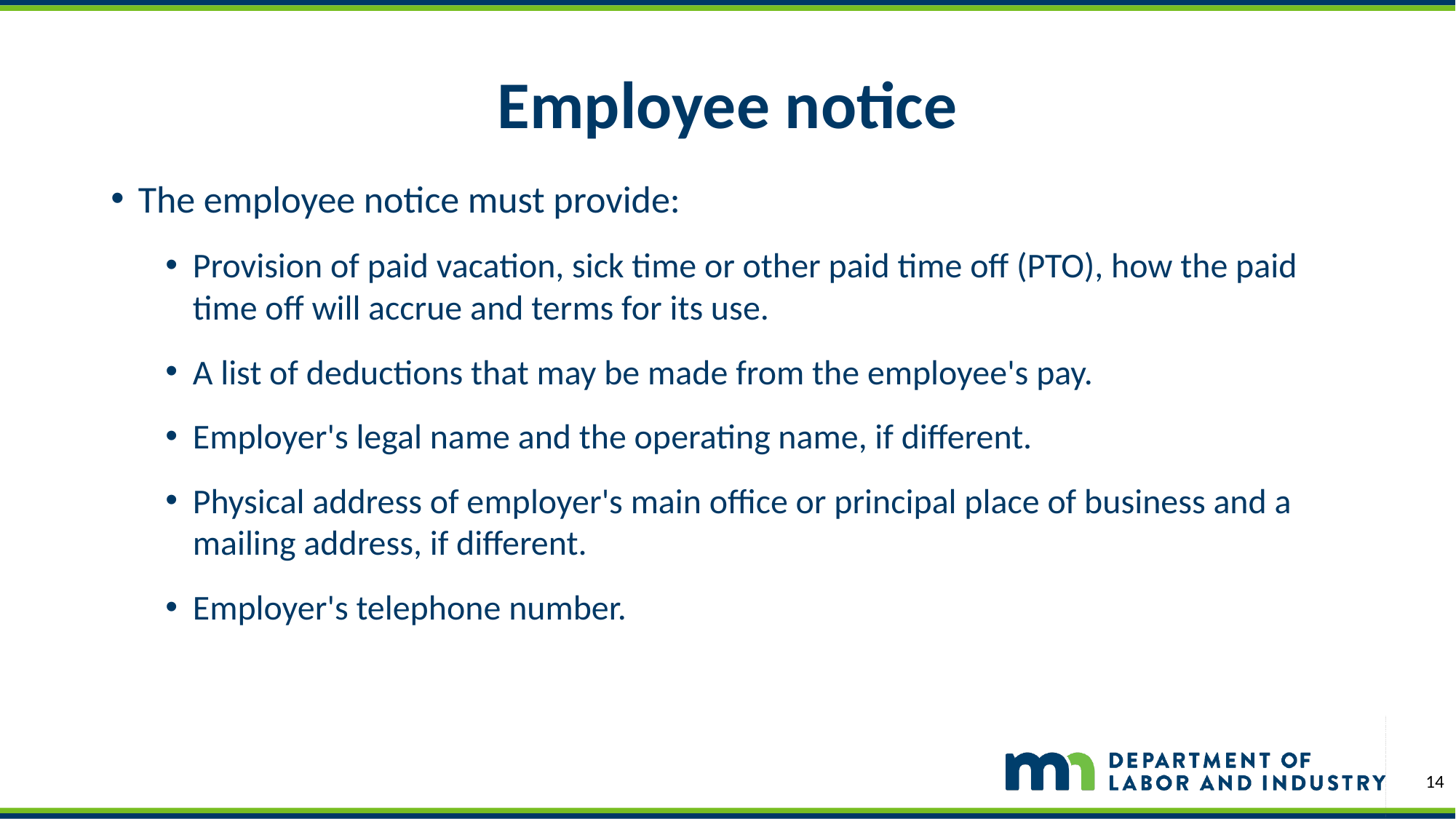

# Employee notice
The employee notice must provide:
Provision of paid vacation, sick time or other paid time off (PTO), how the paid time off will accrue and terms for its use.
A list of deductions that may be made from the employee's pay.
Employer's legal name and the operating name, if different.
Physical address of employer's main office or principal place of business and a mailing address, if different.
Employer's telephone number.
14